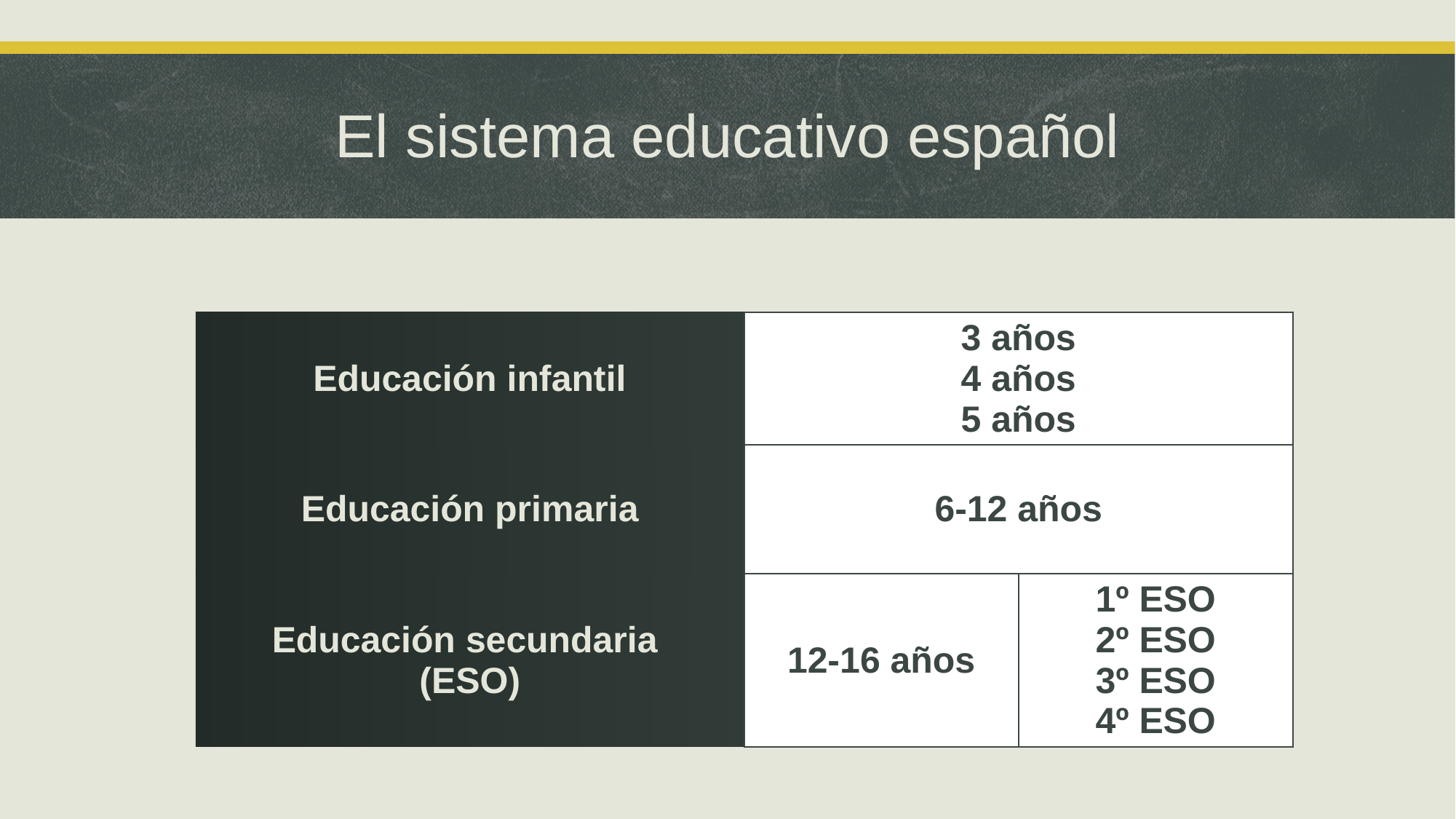

# El sistema educativo español
| Educación infantil | 3 años 4 años 5 años |  |
| --- | --- | --- |
| Educación primaria | 6-12 años |  |
| Educación secundaria (ESO) | 12-16 años | 1º ESO 2º ESO 3º ESO 4º ESO |